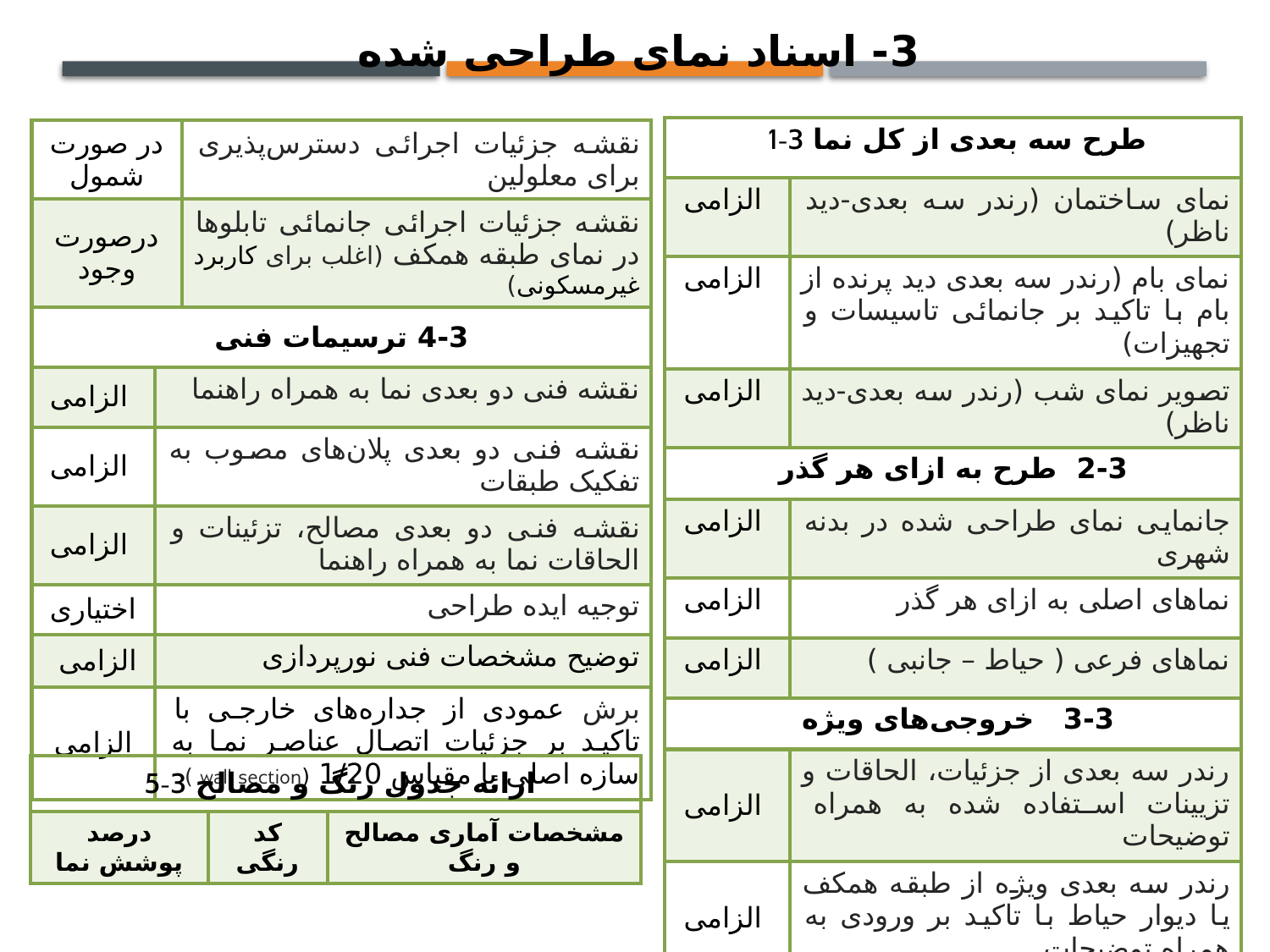

3- اسناد نمای طراحی شده
| 1-3 طرح سه بعدی از کل نما |  |
| --- | --- |
| الزامی | نمای ساختمان (رندر سه بعدی-دید ناظر) |
| الزامی | نمای بام (رندر سه بعدی دید پرنده از بام با تاکید بر جانمائی تاسیسات و تجهیزات) |
| الزامی | تصویر نمای شب (رندر سه بعدی-دید ناظر) |
| 2-3 طرح به ازای هر گذر |  |
| الزامی | جانمایی نمای طراحی شده در بدنه شهری |
| الزامی | نماهای اصلی به ازای هر گذر |
| الزامی | نماهای فرعی ( حیاط – جانبی ) |
| 3-3 خروجی‌های ویژه |  |
| الزامی | رندر سه بعدی از جزئیات، الحاقات و تزیینات استفاده شده به همراه توضیحات |
| الزامی | رندر سه بعدی ویژه از طبقه همکف یا دیوار حیاط با تاکید بر ورودی به همراه توضیحات |
| الزامی | رندر سه بعدی از نقش رخ بام به همراه توضیحات |
| در صورت شمول |  | نقشه جزئیات اجرائی دسترس‌پذیری برای معلولین |
| --- | --- | --- |
| درصورت وجود |  | نقشه جزئیات اجرائی جانمائی تابلوها در نمای طبقه همکف (اغلب برای کاربرد غیرمسکونی) |
| 4-3 ترسیمات فنی |  |  |
| الزامی | نقشه فنی دو بعدی نما به همراه راهنما |  |
| الزامی | نقشه فنی دو بعدی پلان‌های مصوب به تفکیک طبقات |  |
| الزامی | نقشه فنی دو بعدی مصالح، تزئینات و الحاقات نما به همراه راهنما |  |
| اختیاری | توجیه ایده طراحی |  |
| الزامی | توضیح مشخصات فنی نورپردازی |  |
| الزامی | برش عمودی از جداره‌های خارجی با تاکید بر جزئیات اتصال عناصر نما به سازه اصلی با مقیاس 1/20 (wall section ) |  |
| 5-3 ارائه جدول رنگ و مصالح |  |  |
| --- | --- | --- |
| درصد پوشش نما | کد رنگی | مشخصات آماری مصالح و رنگ |